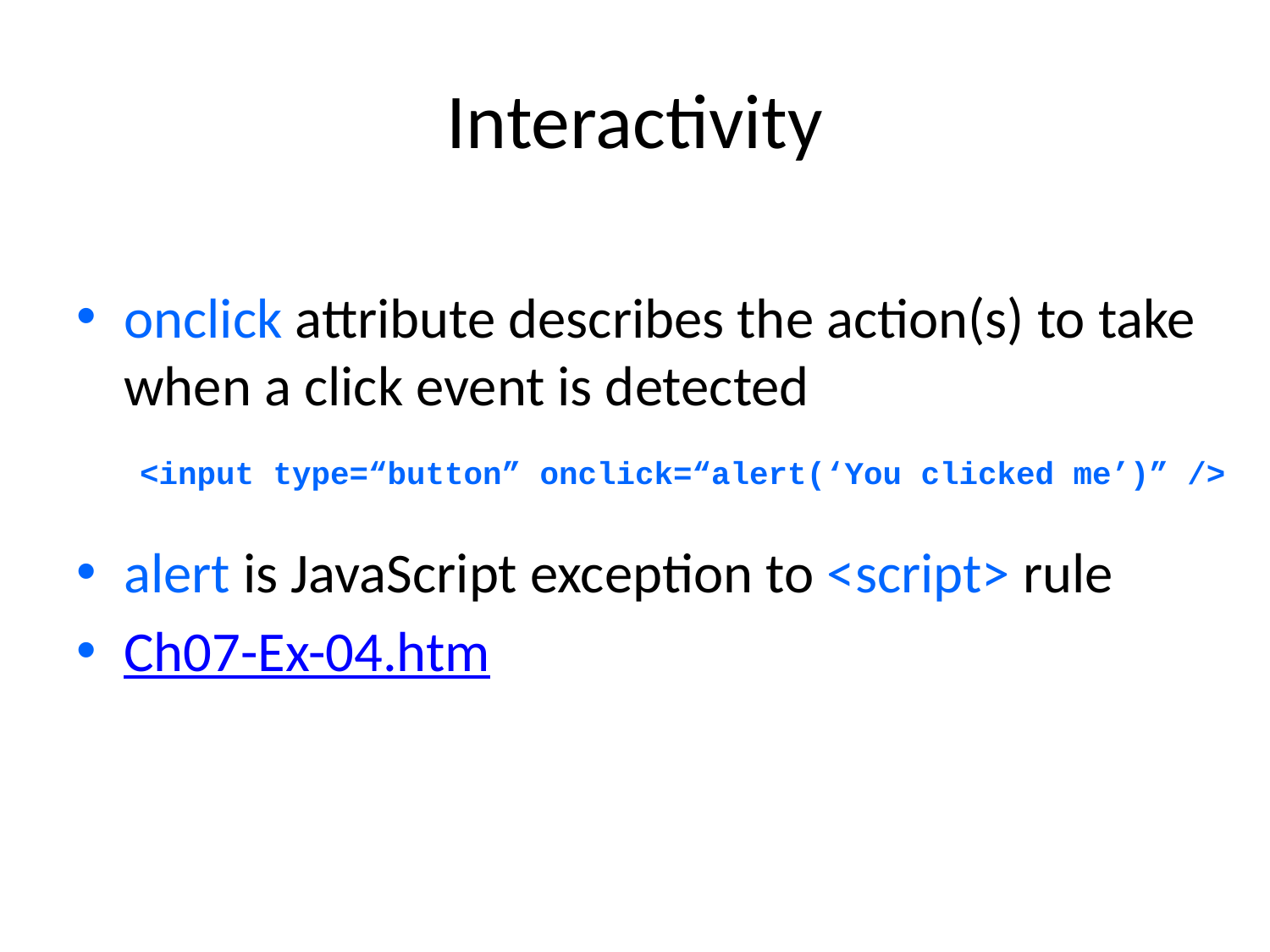

# Interactivity
onclick attribute describes the action(s) to take when a click event is detected

<input type=“button” onclick=“alert(‘You clicked me’)” />

alert is JavaScript exception to <script> rule
Ch07-Ex-04.htm